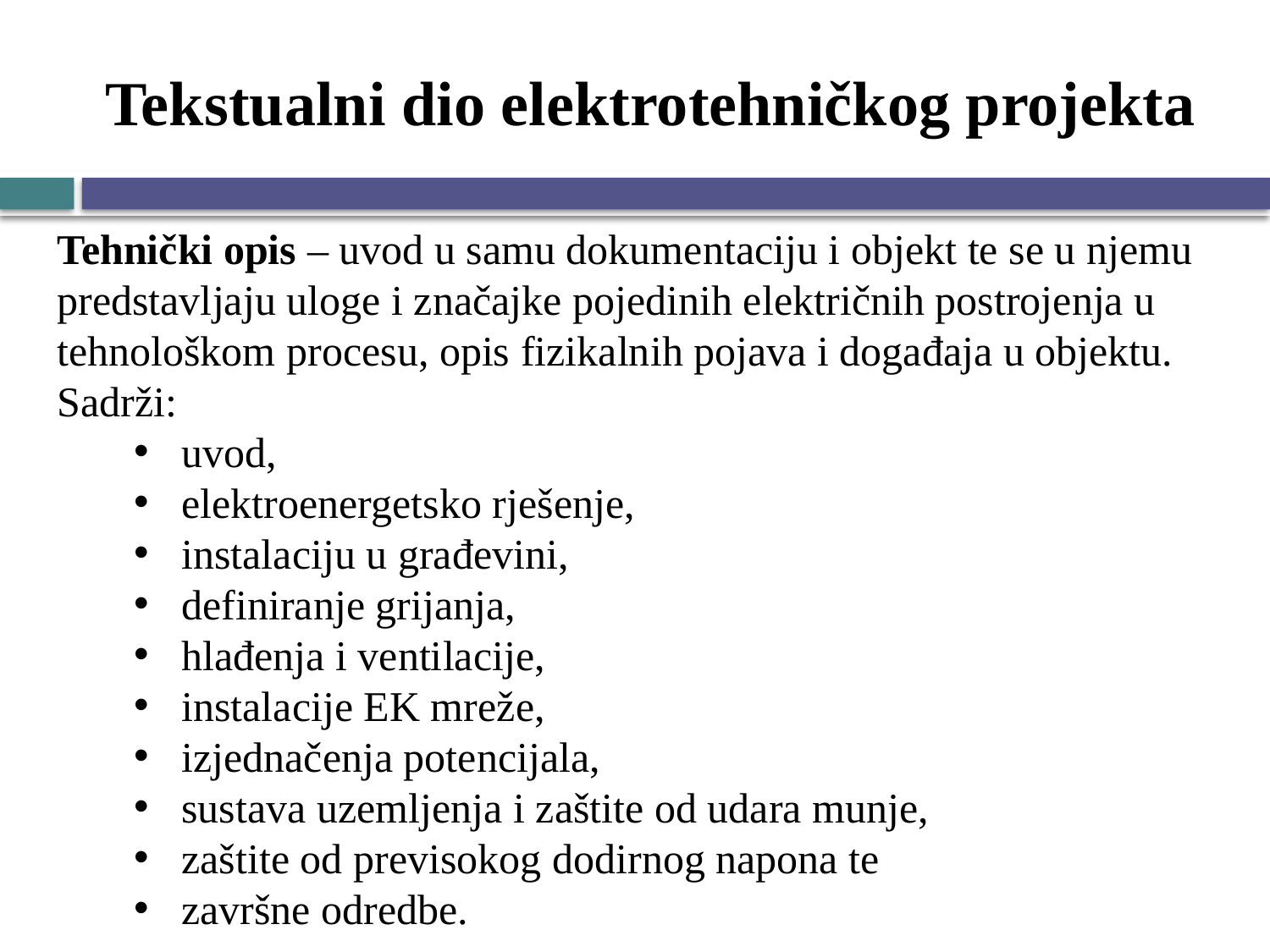

# Tekstualni dio elektrotehničkog projekta
Tehnički opis – uvod u samu dokumentaciju i objekt te se u njemu predstavljaju uloge i značajke pojedinih električnih postrojenja u tehnološkom procesu, opis fizikalnih pojava i događaja u objektu. Sadrži:
uvod,
elektroenergetsko rješenje,
instalaciju u građevini,
definiranje grijanja,
hlađenja i ventilacije,
instalacije EK mreže,
izjednačenja potencijala,
sustava uzemljenja i zaštite od udara munje,
zaštite od previsokog dodirnog napona te
završne odredbe.